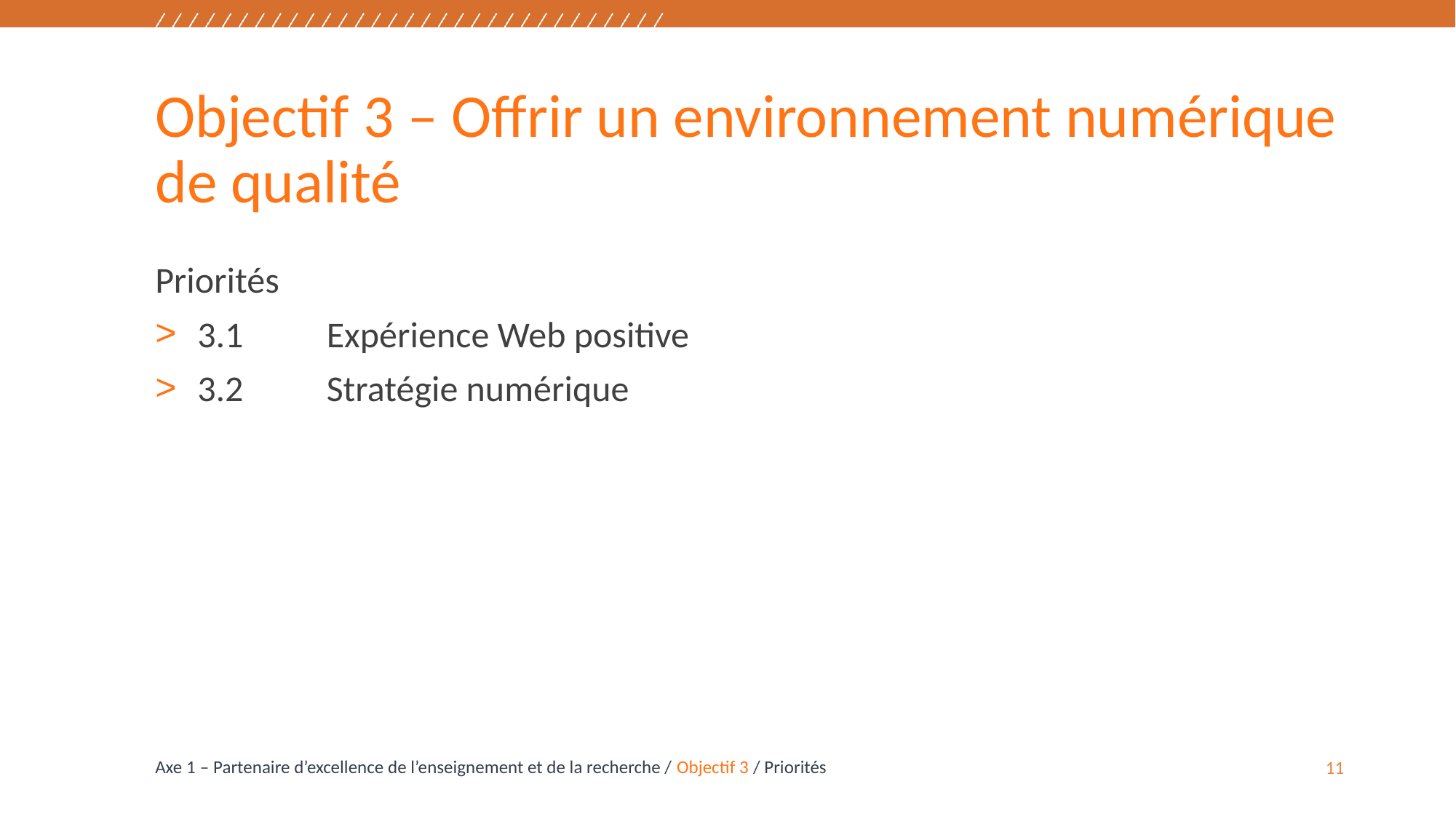

# Objectif 3 – Offrir un environnement numérique de qualité
Priorités
3.1	Expérience Web positive
3.2	Stratégie numérique
11
Axe 1 – Partenaire d’excellence de l’enseignement et de la recherche / Objectif 3 / Priorités